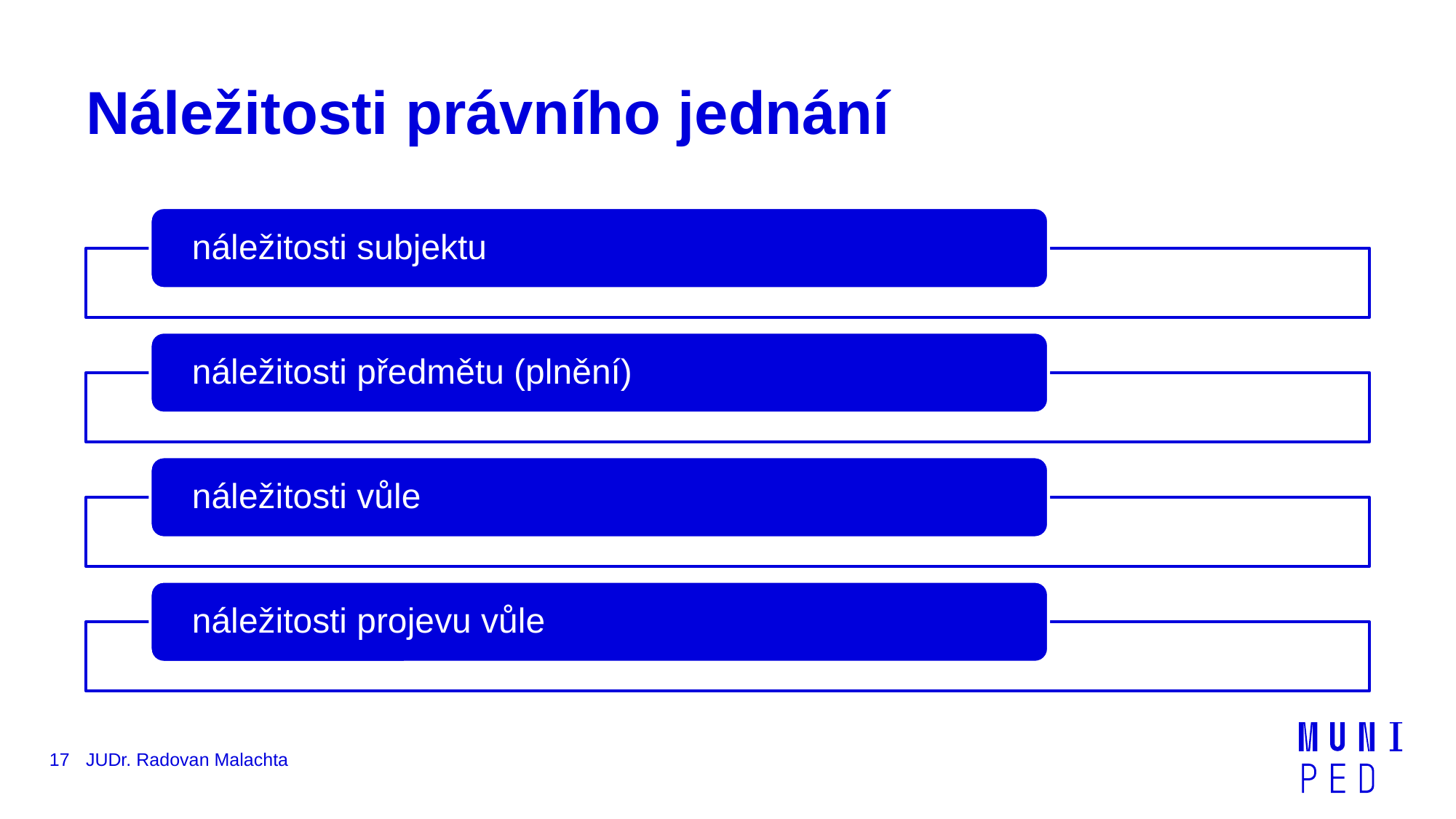

# Náležitosti právního jednání
náležitosti subjektu
náležitosti předmětu (plnění)
náležitosti vůle
náležitosti projevu vůle
17
JUDr. Radovan Malachta